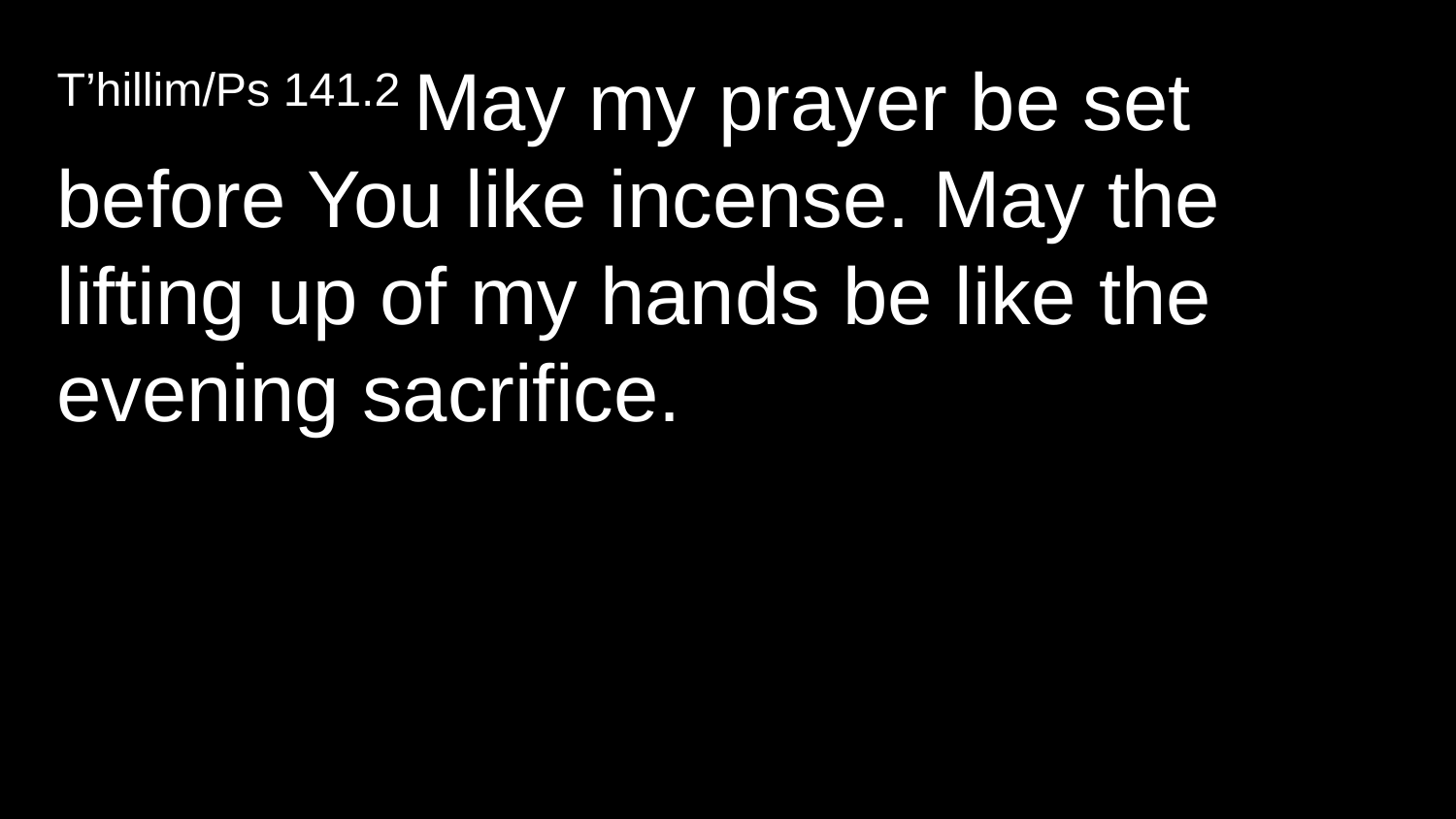

T’hillim/Ps 141.2 May my prayer be set before You like incense. May the lifting up of my hands be like the evening sacrifice.